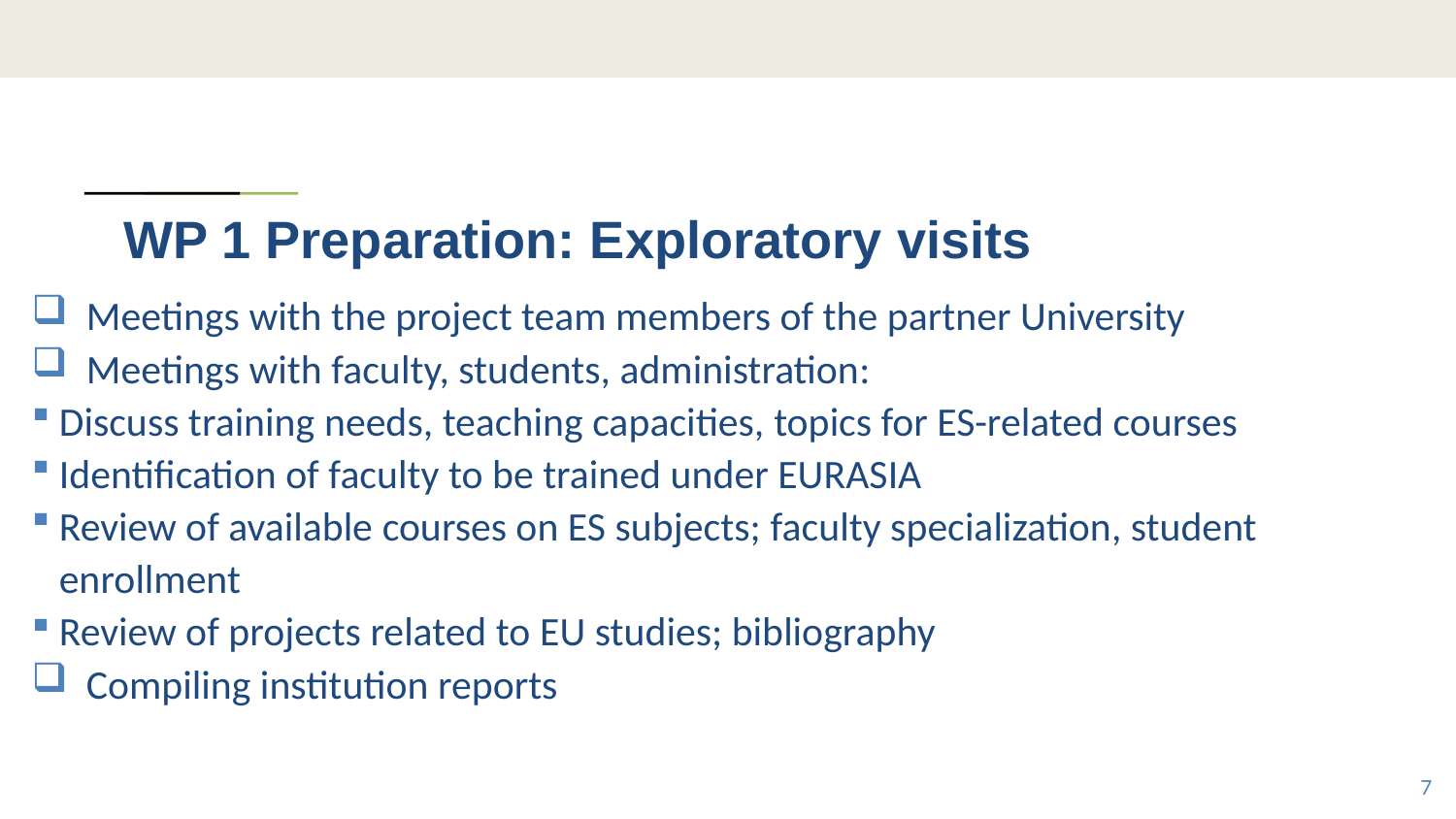

# WP 1 Preparation: Exploratory visits
Meetings with the project team members of the partner University
Meetings with faculty, students, administration:
Discuss training needs, teaching capacities, topics for ES-related courses
Identification of faculty to be trained under EURASIA
Review of available courses on ES subjects; faculty specialization, student enrollment
Review of projects related to EU studies; bibliography
Compiling institution reports

7